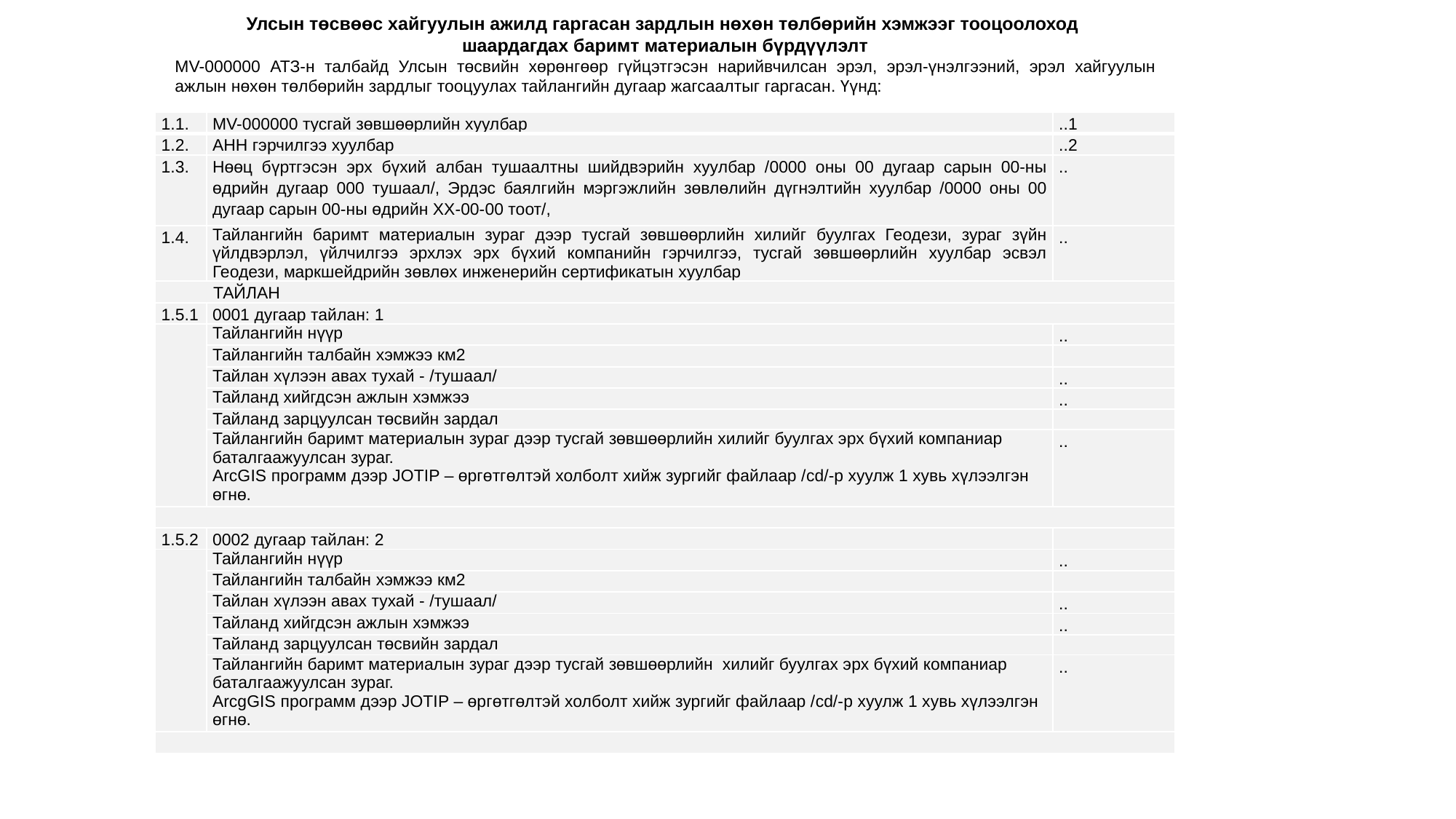

Улсын төсвөөс хайгуулын ажилд гаргасан зардлын нөхөн төлбөрийн хэмжээг тооцоолоход
шаардагдах баримт материалын бүрдүүлэлт
MV-000000 АТЗ-н талбайд Улсын төсвийн хөрөнгөөр гүйцэтгэсэн нарийвчилсан эрэл, эрэл-үнэлгээний, эрэл хайгуулын ажлын нөхөн төлбөрийн зардлыг тооцуулах тайлангийн дугаар жагсаалтыг гаргасан. Үүнд:
| 1.1. | MV-000000 тусгай зөвшөөрлийн хуулбар | ..1 |
| --- | --- | --- |
| 1.2. | АНН гэрчилгээ хуулбар | ..2 |
| 1.3. | Нөөц бүртгэсэн эрх бүхий албан тушаалтны шийдвэрийн хуулбар /0000 оны 00 дугаар сарын 00-ны өдрийн дугаар 000 тушаал/, Эрдэс баялгийн мэргэжлийн зөвлөлийн дүгнэлтийн хуулбар /0000 оны 00 дугаар сарын 00-ны өдрийн ХХ-00-00 тоот/, | .. |
| 1.4. | Тайлангийн баримт материалын зураг дээр тусгай зөвшөөрлийн хилийг буулгах Геодези, зураг зүйн үйлдвэрлэл, үйлчилгээ эрхлэх эрх бүхий компанийн гэрчилгээ, тусгай зөвшөөрлийн хуулбар эсвэл Геодези, маркшейдрийн зөвлөх инженерийн сертификатын хуулбар | .. |
| ТАЙЛАН |  |  |
| 1.5.1 | 0001 дугаар тайлан: 1 |  |
|  | Тайлангийн нүүр | .. |
|  | Тайлангийн талбайн хэмжээ км2 |  |
|  | Тайлан хүлээн авах тухай - /тушаал/ | .. |
|  | Тайланд хийгдсэн ажлын хэмжээ | .. |
|  | Тайланд зарцуулсан төсвийн зардал |  |
|  | Тайлангийн баримт материалын зураг дээр тусгай зөвшөөрлийн хилийг буулгах эрх бүхий компаниар баталгаажуулсан зураг. ArcGIS программ дээр JOTIP – өргөтгөлтэй холболт хийж зургийг файлаар /cd/-р хуулж 1 хувь хүлээлгэн өгнө. | .. |
|  |  |  |
| 1.5.2 | 0002 дугаар тайлан: 2 |  |
|  | Тайлангийн нүүр | .. |
|  | Тайлангийн талбайн хэмжээ км2 |  |
|  | Тайлан хүлээн авах тухай - /тушаал/ | .. |
|  | Тайланд хийгдсэн ажлын хэмжээ | .. |
|  | Тайланд зарцуулсан төсвийн зардал |  |
|  | Тайлангийн баримт материалын зураг дээр тусгай зөвшөөрлийн хилийг буулгах эрх бүхий компаниар баталгаажуулсан зураг. ArcgGIS программ дээр JOTIP – өргөтгөлтэй холболт хийж зургийг файлаар /cd/-р хуулж 1 хувь хүлээлгэн өгнө. | .. |
|  |  |  |